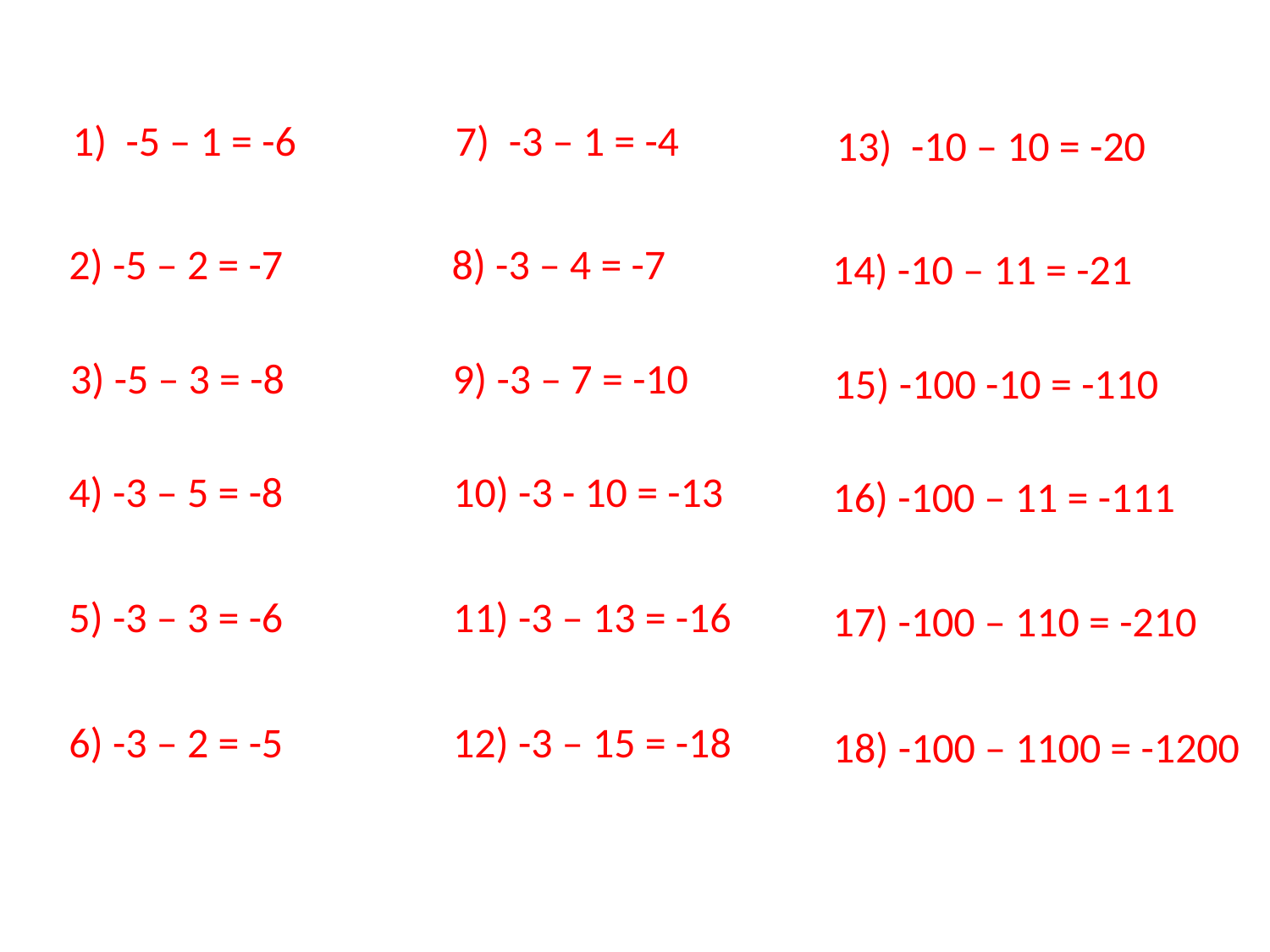

1)  -5 – 1 = -6
7)  -3 – 1 = -4
13)  -10 – 10 = -20
2) -5 – 2 = -7

8) -3 – 4 = -7

14) -10 – 11 = -21

3) -5 – 3 = -8

9) -3 – 7 = -10
15) -100 -10 = -110

4) -3 – 5 = -8
10) -3 - 10 = -13
16) -100 – 11 = -111
5) -3 – 3 = -6
11) -3 – 13 = -16
17) -100 – 110 = -210
6) -3 – 2 = -5
12) -3 – 15 = -18
18) -100 – 1100 = -1200